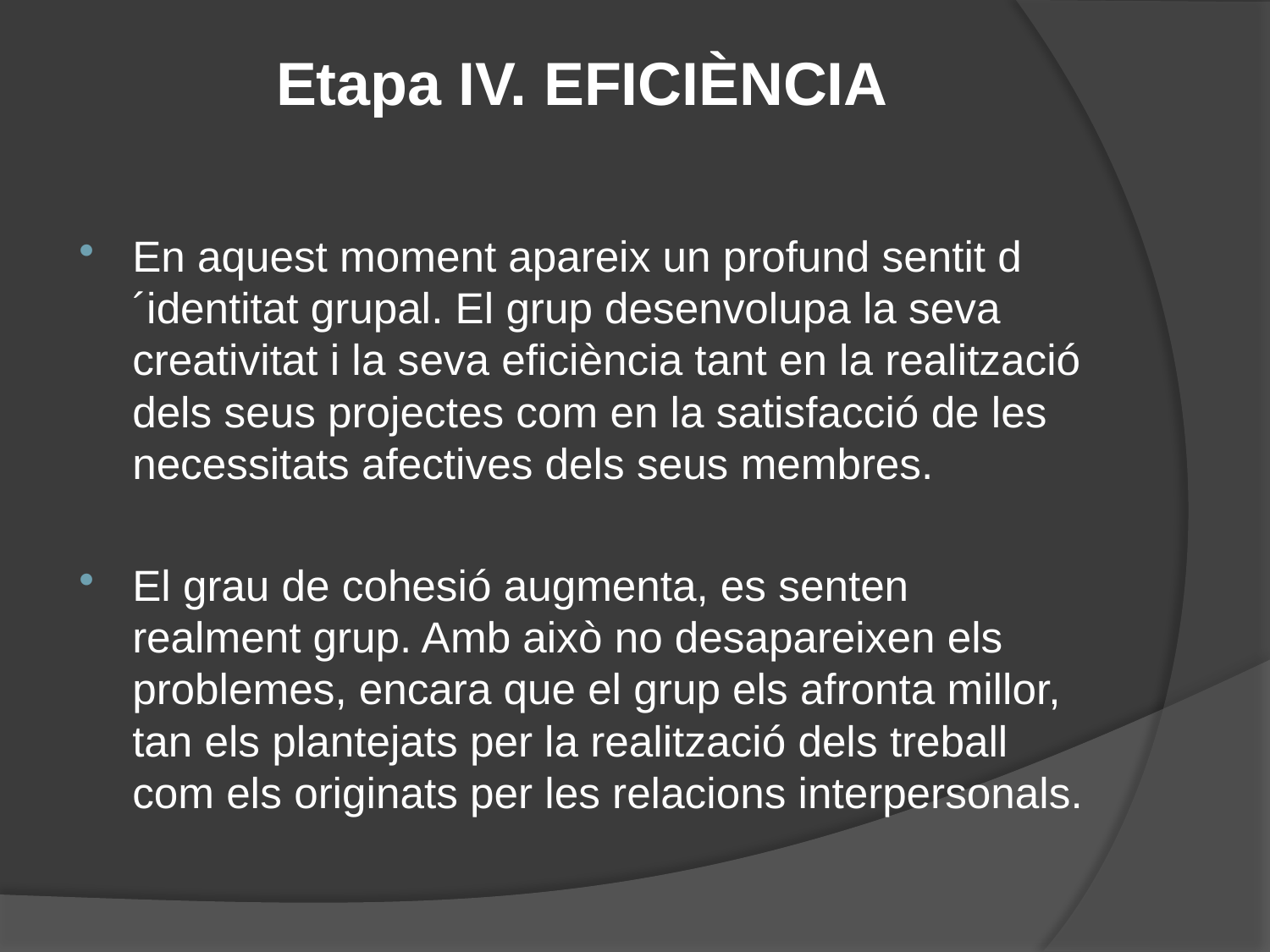

# Etapa IV. EFICIÈNCIA
En aquest moment apareix un profund sentit d´identitat grupal. El grup desenvolupa la seva creativitat i la seva eficiència tant en la realització dels seus projectes com en la satisfacció de les necessitats afectives dels seus membres.

El grau de cohesió augmenta, es senten realment grup. Amb això no desapareixen els problemes, encara que el grup els afronta millor, tan els plantejats per la realització dels treball com els originats per les relacions interpersonals.